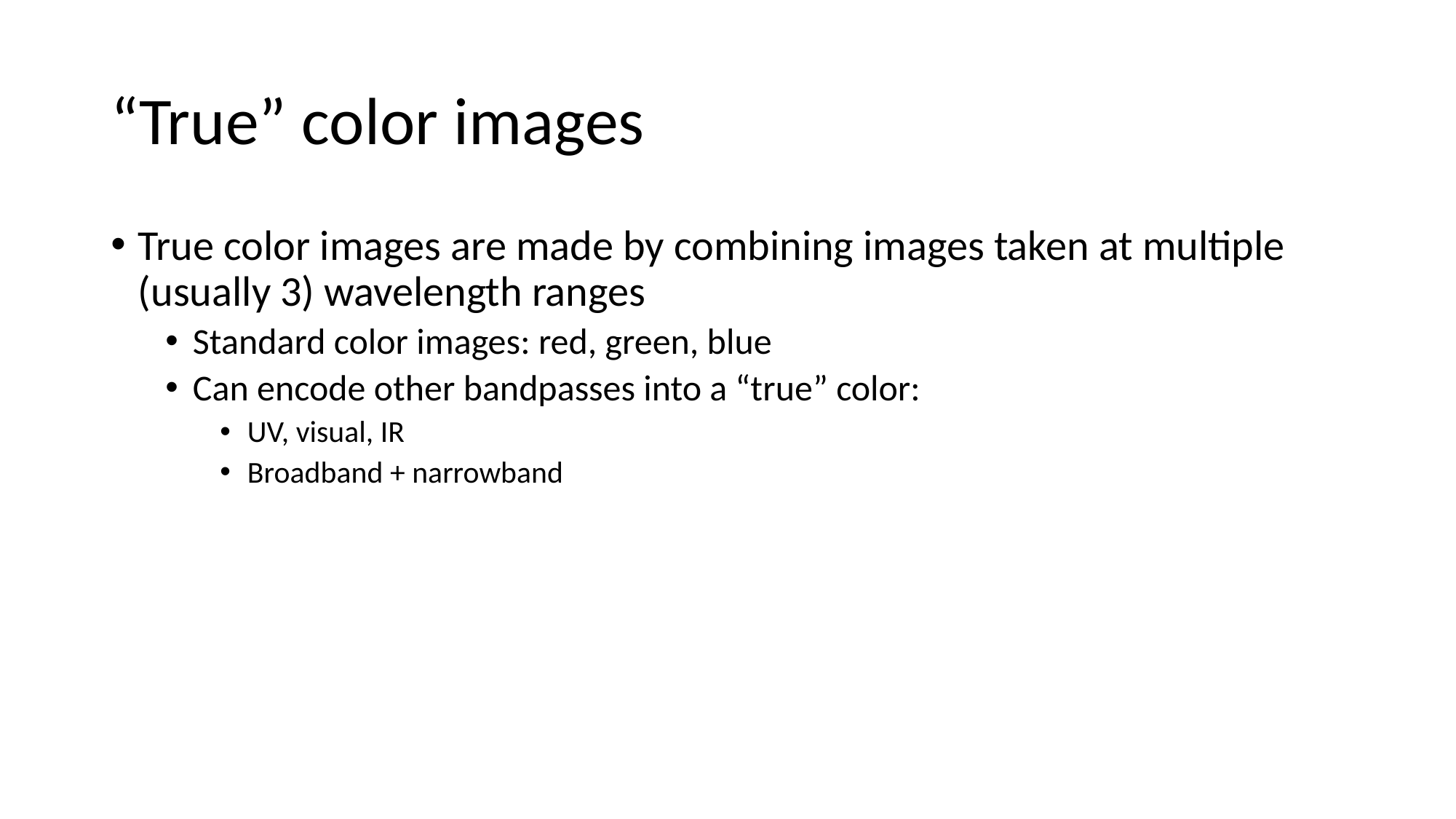

# “True” color images
True color images are made by combining images taken at multiple (usually 3) wavelength ranges
Standard color images: red, green, blue
Can encode other bandpasses into a “true” color:
UV, visual, IR
Broadband + narrowband